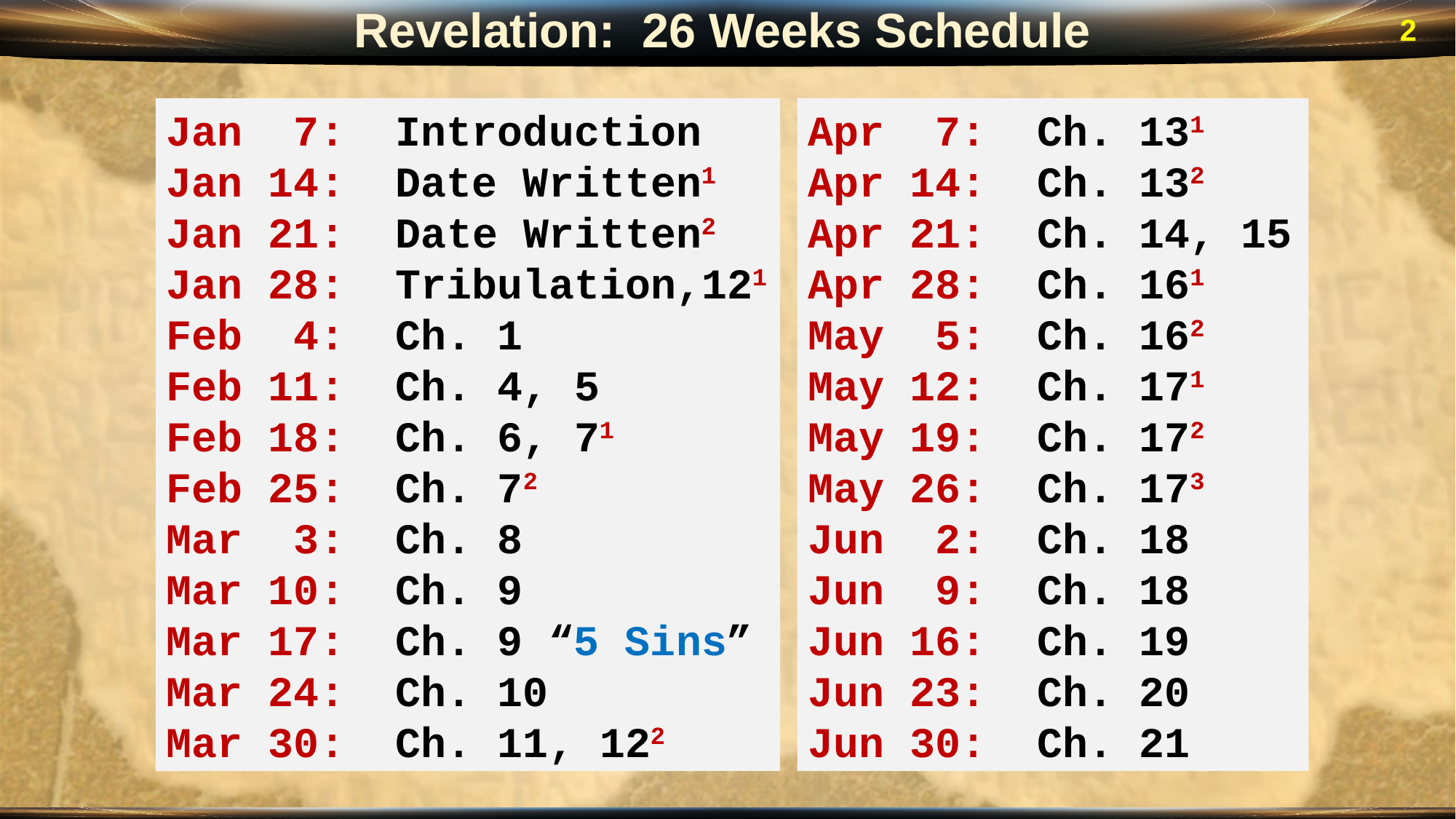

Revelation:  26 Weeks Schedule
2
Jan  7:  Introduction
Jan 14:  Date Written1
Jan 21:  Date Written2
Jan 28:  Tribulation,121
Feb  4:  Ch. 1
Feb 11:  Ch. 4, 5
Feb 18:  Ch. 6, 71
Feb 25:  Ch. 72
Mar  3:  Ch. 8
Mar 10:  Ch. 9
Mar 17:  Ch. 9 “5 Sins”
Mar 24:  Ch. 10
Mar 30:  Ch. 11, 122
Apr  7:  Ch. 131
Apr 14:  Ch. 132
Apr 21:  Ch. 14, 15
Apr 28:  Ch. 161
May  5:  Ch. 162
May 12:  Ch. 171
May 19:  Ch. 172
May 26:  Ch. 173
Jun  2:  Ch. 18
Jun  9:  Ch. 18
Jun 16:  Ch. 19
Jun 23:  Ch. 20
Jun 30:  Ch. 21